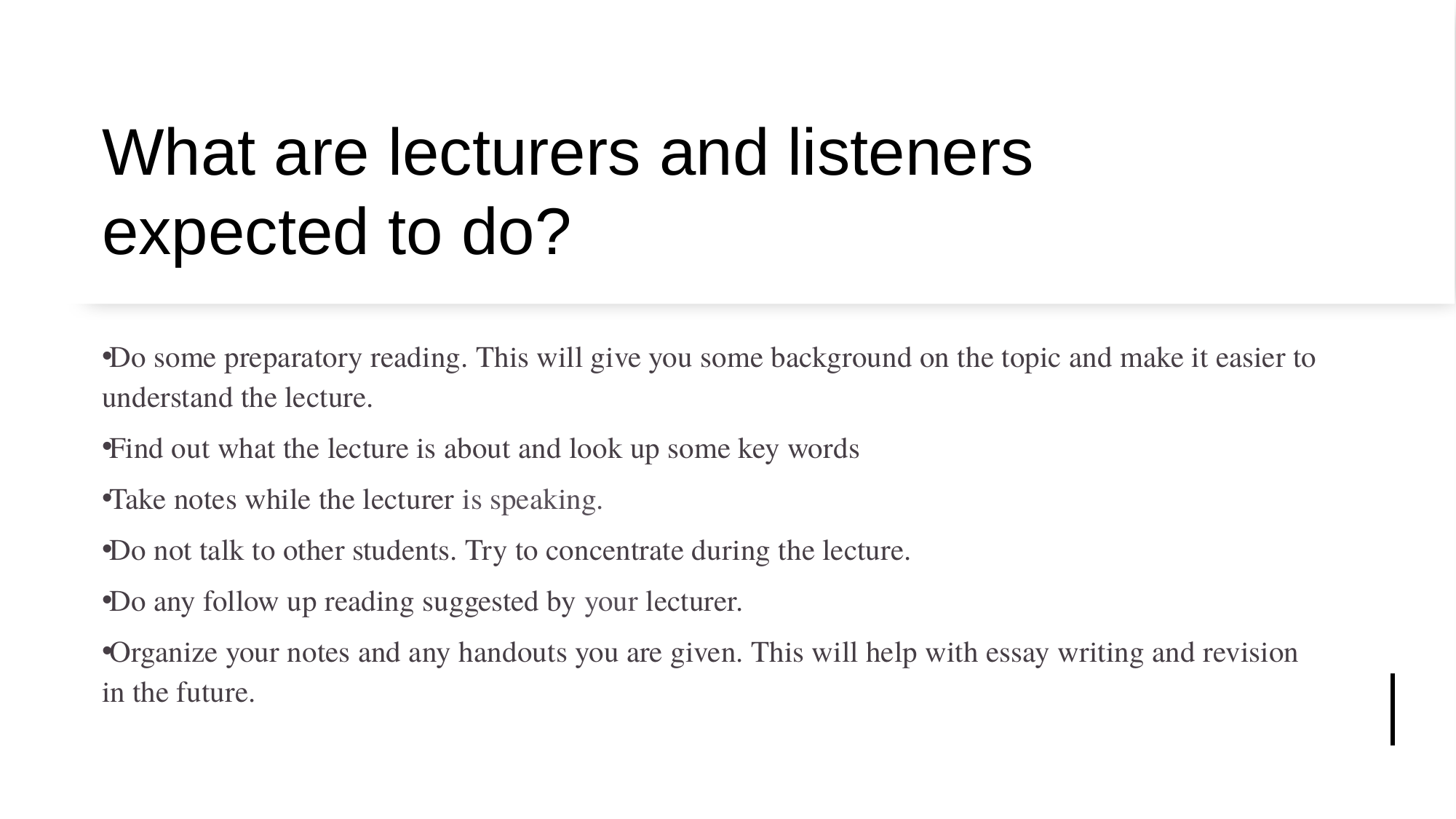

# What are lecturers and listeners expected to do?
Do some preparatory reading. This will give you some background on the topic and make it easier to understand the lecture.
Find out what the lecture is about and look up some key words
Take notes while the lecturer is speaking.
Do not talk to other students. Try to concentrate during the lecture.
Do any follow up reading suggested by your lecturer.
Organize your notes and any handouts you are given. This will help with essay writing and revision in the future.